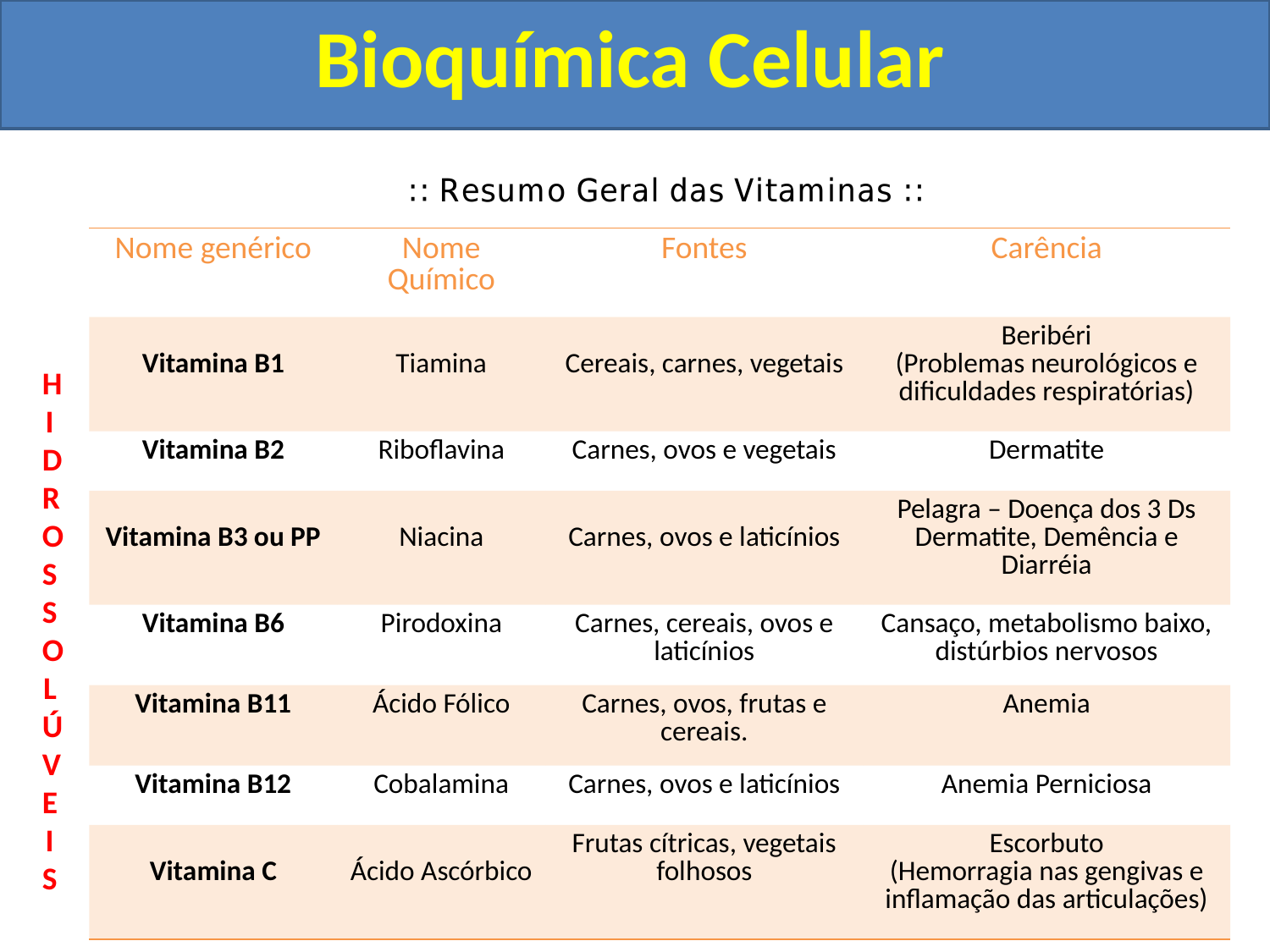

Bioquímica Celular

:: Resumo Geral das Vitaminas ::

| Nome genérico | Nome Químico | Fontes | Carência |
| --- | --- | --- | --- |
| Vitamina B1 | Tiamina | Cereais, carnes, vegetais | Beribéri (Problemas neurológicos e dificuldades respiratórias) |
| Vitamina B2 | Riboflavina | Carnes, ovos e vegetais | Dermatite |
| Vitamina B3 ou PP | Niacina | Carnes, ovos e laticínios | Pelagra – Doença dos 3 Ds Dermatite, Demência e Diarréia |
| Vitamina B6 | Pirodoxina | Carnes, cereais, ovos e laticínios | Cansaço, metabolismo baixo, distúrbios nervosos |
| Vitamina B11 | Ácido Fólico | Carnes, ovos, frutas e cereais. | Anemia |
| Vitamina B12 | Cobalamina | Carnes, ovos e laticínios | Anemia Perniciosa |
| Vitamina C | Ácido Ascórbico | Frutas cítricas, vegetais folhosos | Escorbuto (Hemorragia nas gengivas e inflamação das articulações) |
HIDROSSOLÚVEIS